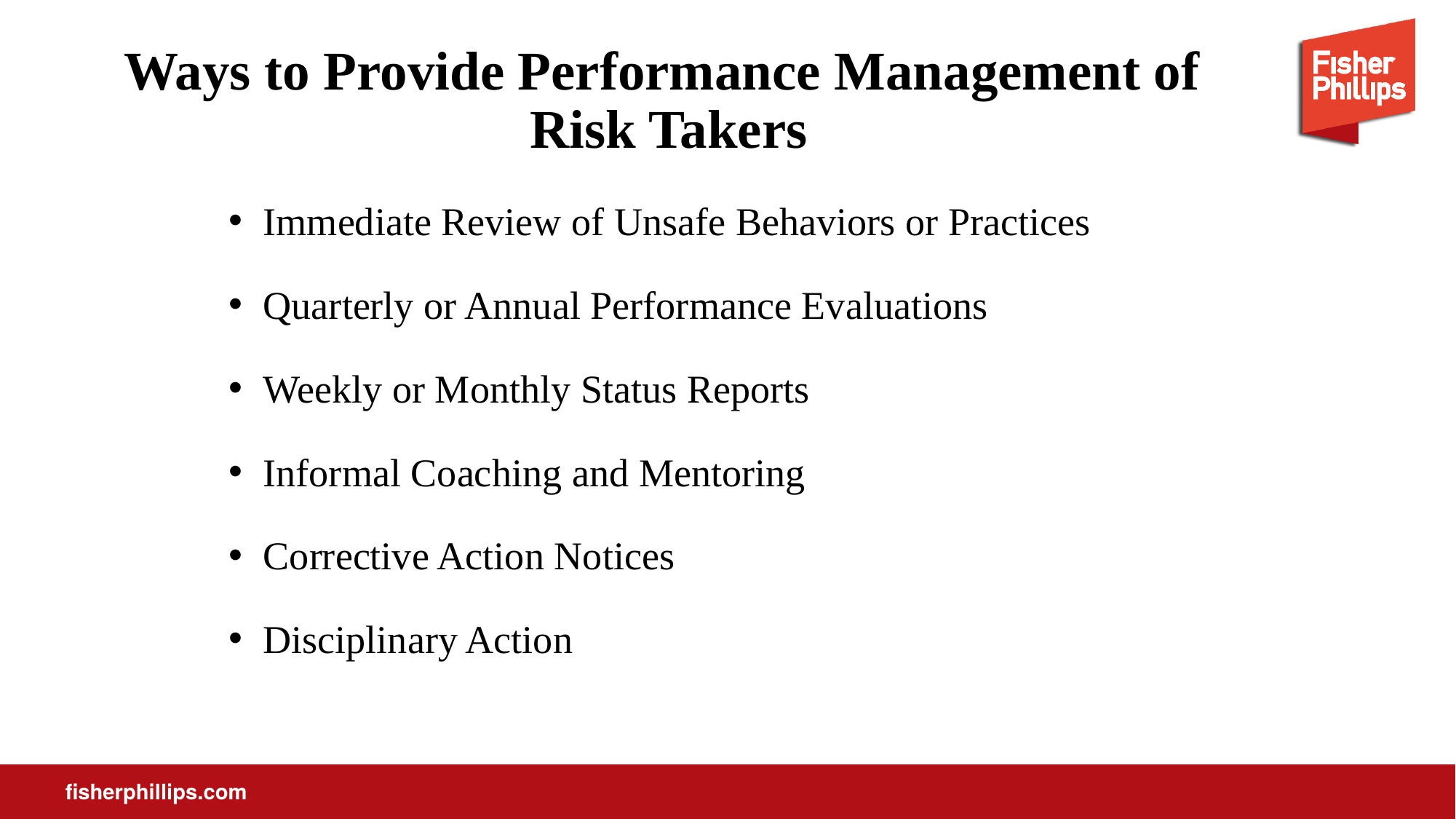

# Ways to Provide Performance Management of Risk Takers
Immediate Review of Unsafe Behaviors or Practices
Quarterly or Annual Performance Evaluations
Weekly or Monthly Status Reports
Informal Coaching and Mentoring
Corrective Action Notices
Disciplinary Action